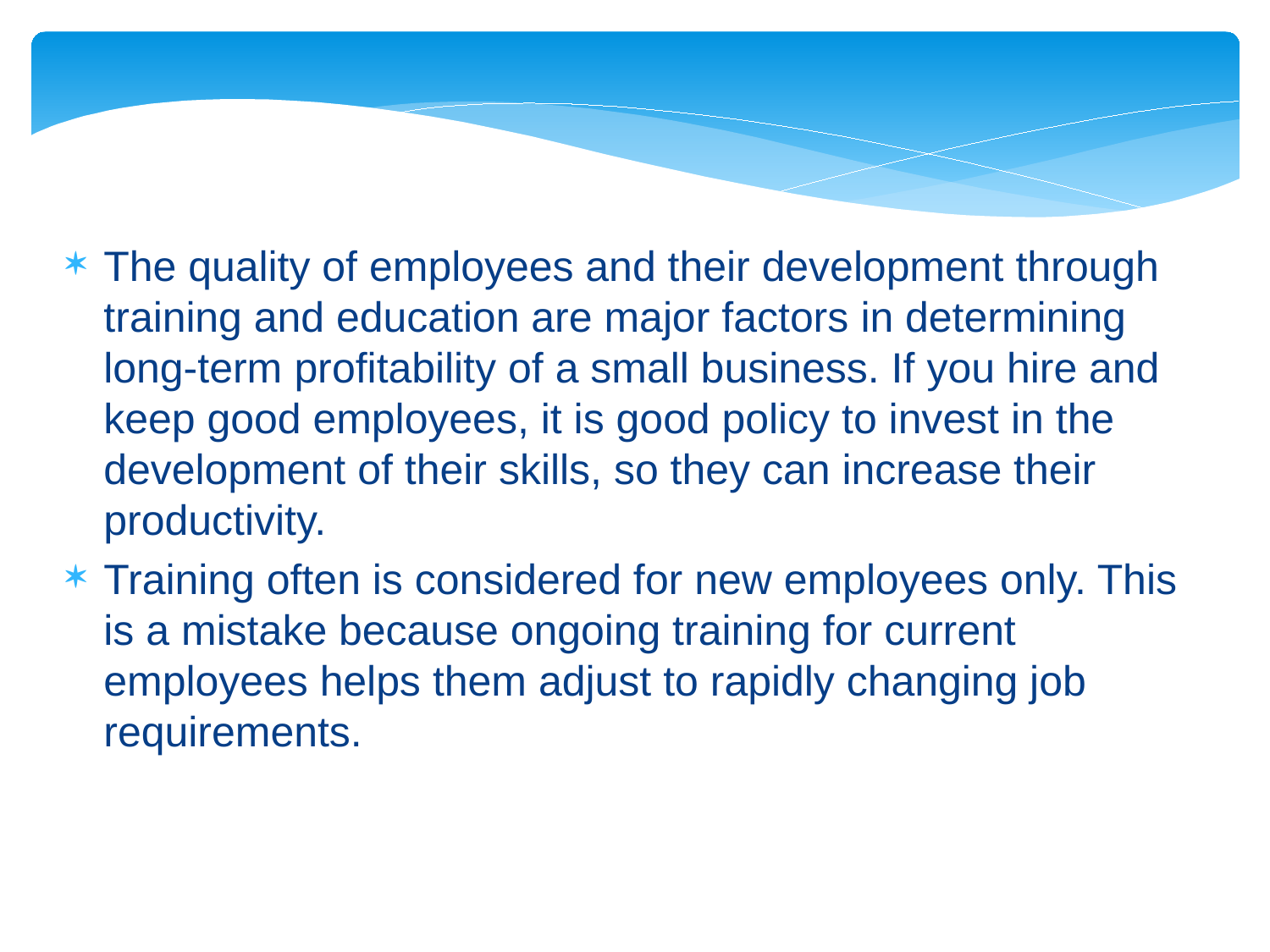

The quality of employees and their development through training and education are major factors in determining long-term profitability of a small business. If you hire and keep good employees, it is good policy to invest in the development of their skills, so they can increase their productivity.
Training often is considered for new employees only. This is a mistake because ongoing training for current employees helps them adjust to rapidly changing job requirements.